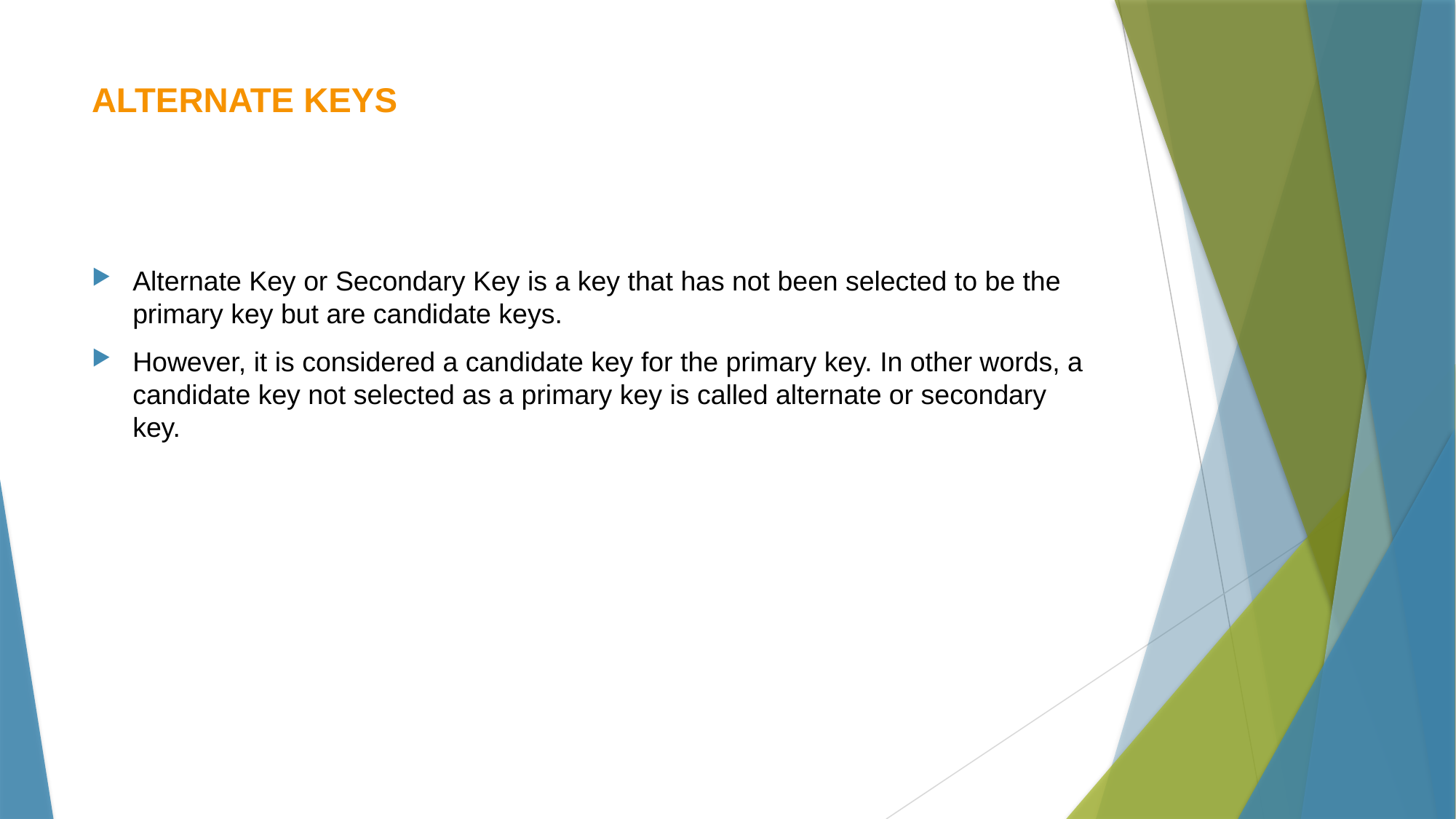

# ALTERNATE KEYS
Alternate Key or Secondary Key is a key that has not been selected to be the primary key but are candidate keys.
However, it is considered a candidate key for the primary key. In other words, a candidate key not selected as a primary key is called alternate or secondary key.